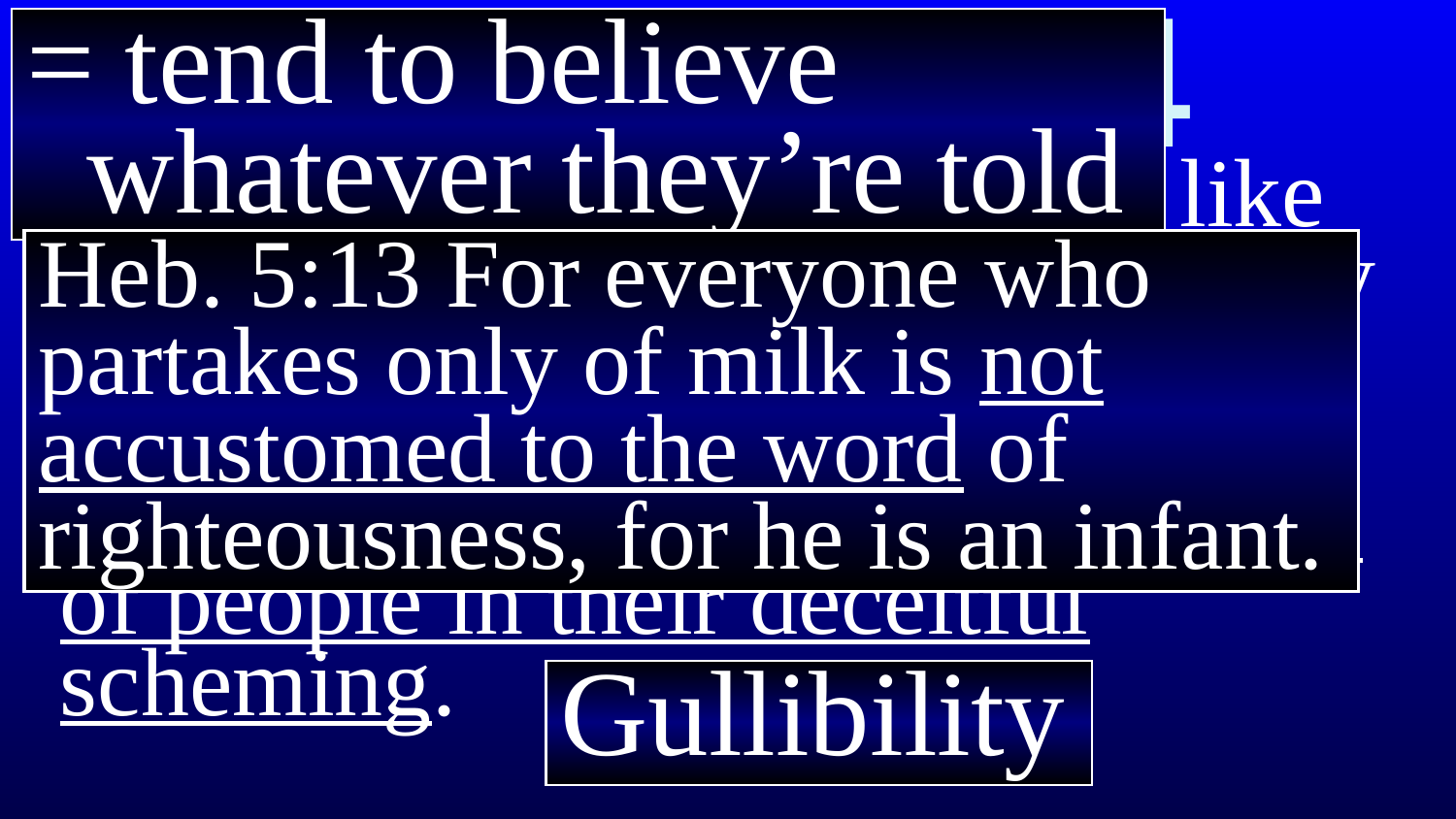

# Ephesians 4
= tend to believe
  whatever they’re told
14 Then we will no longer be like children, tossed back and forth by the waves, and blown here and there by every wind of teaching and by the cunning and craftiness of people in their deceitful scheming.
Heb. 5:13 For everyone who partakes only of milk is not accustomed to the word of righteousness, for he is an infant.
Gullibility